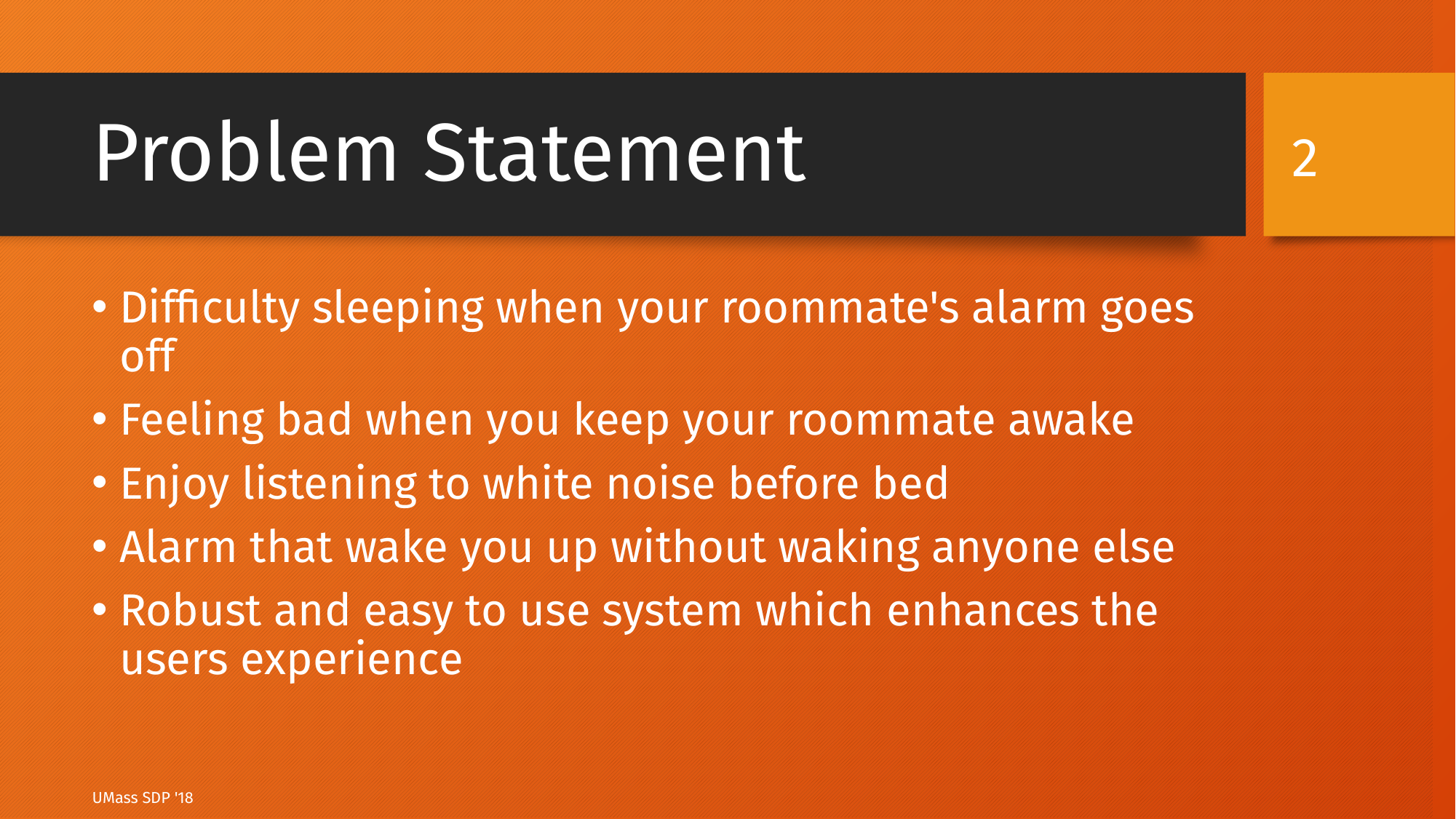

2
# Problem Statement
Difficulty sleeping when your roommate's alarm goes off
Feeling bad when you keep your roommate awake
Enjoy listening to white noise before bed
Alarm that wake you up without waking anyone else
Robust and easy to use system which enhances the users experience
UMass SDP '18